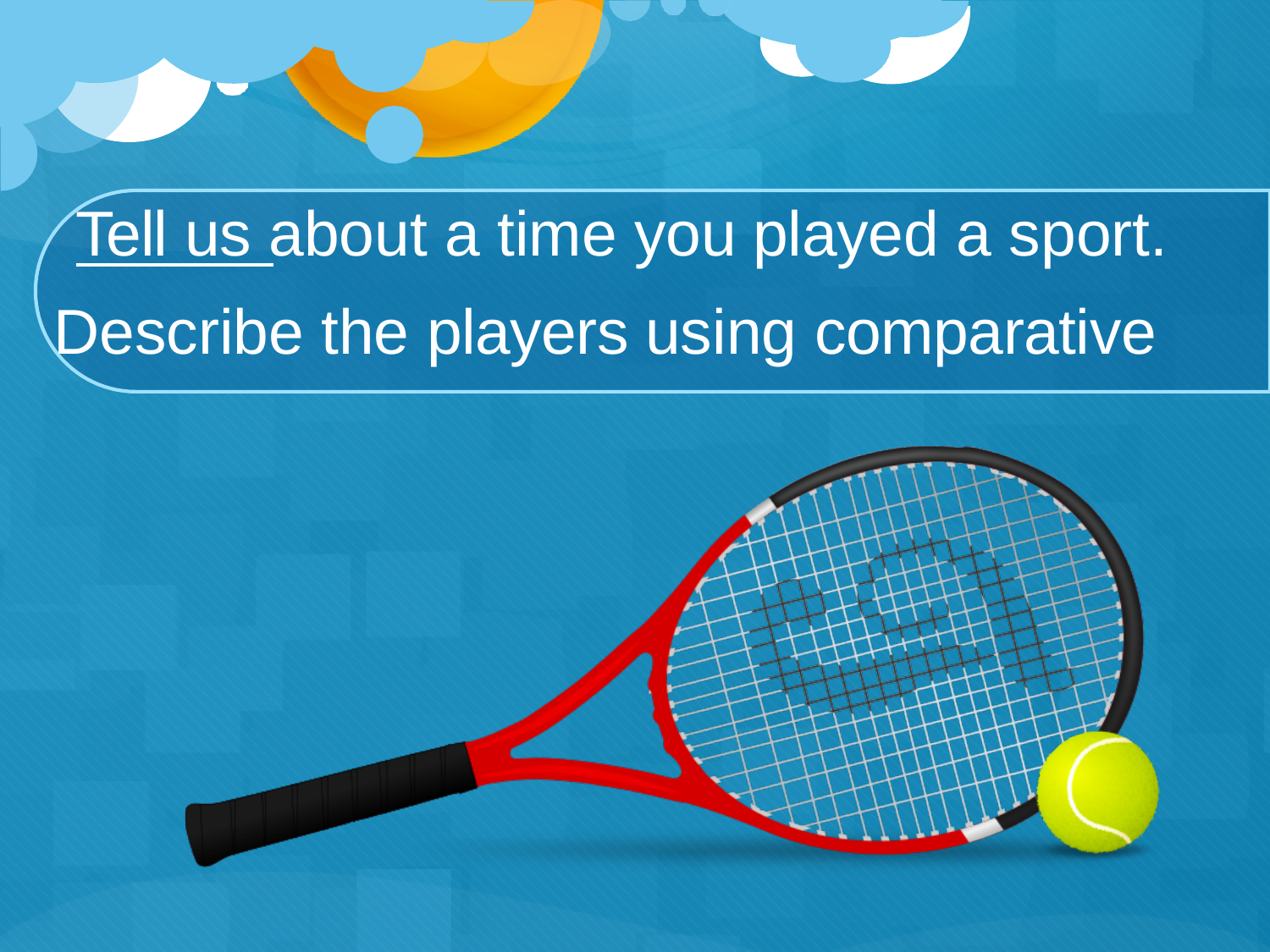

Tell us about a time you played a sport.  Describe the players using comparative